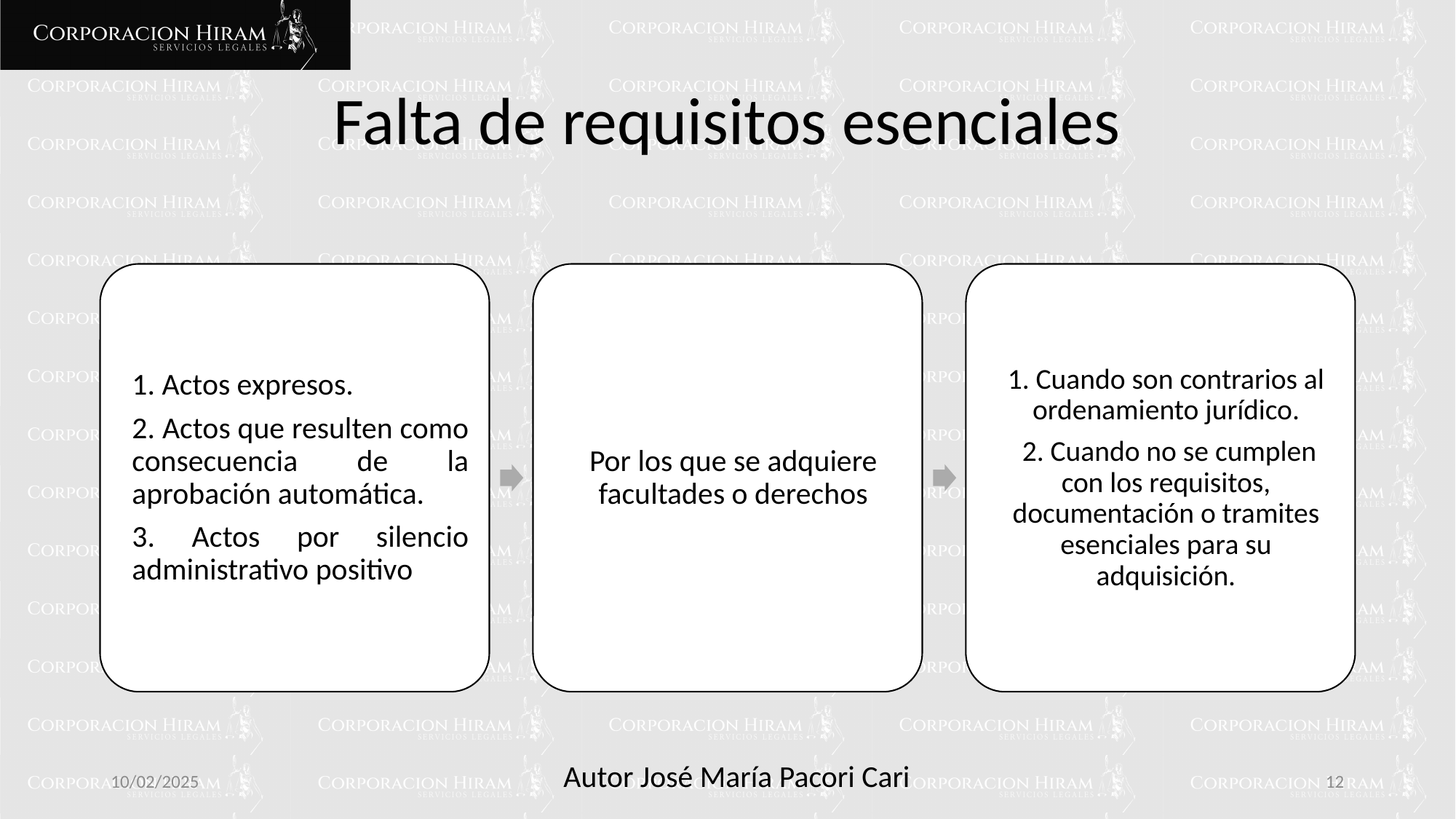

# Falta de requisitos esenciales
1. Actos expresos.
2. Actos que resulten como consecuencia de la aprobación automática.
3. Actos por silencio administrativo positivo

Por los que se adquiere facultades o derechos

1. Cuando son contrarios al ordenamiento jurídico.
 2. Cuando no se cumplen con los requisitos, documentación o tramites esenciales para su adquisición.
10/02/2025
12